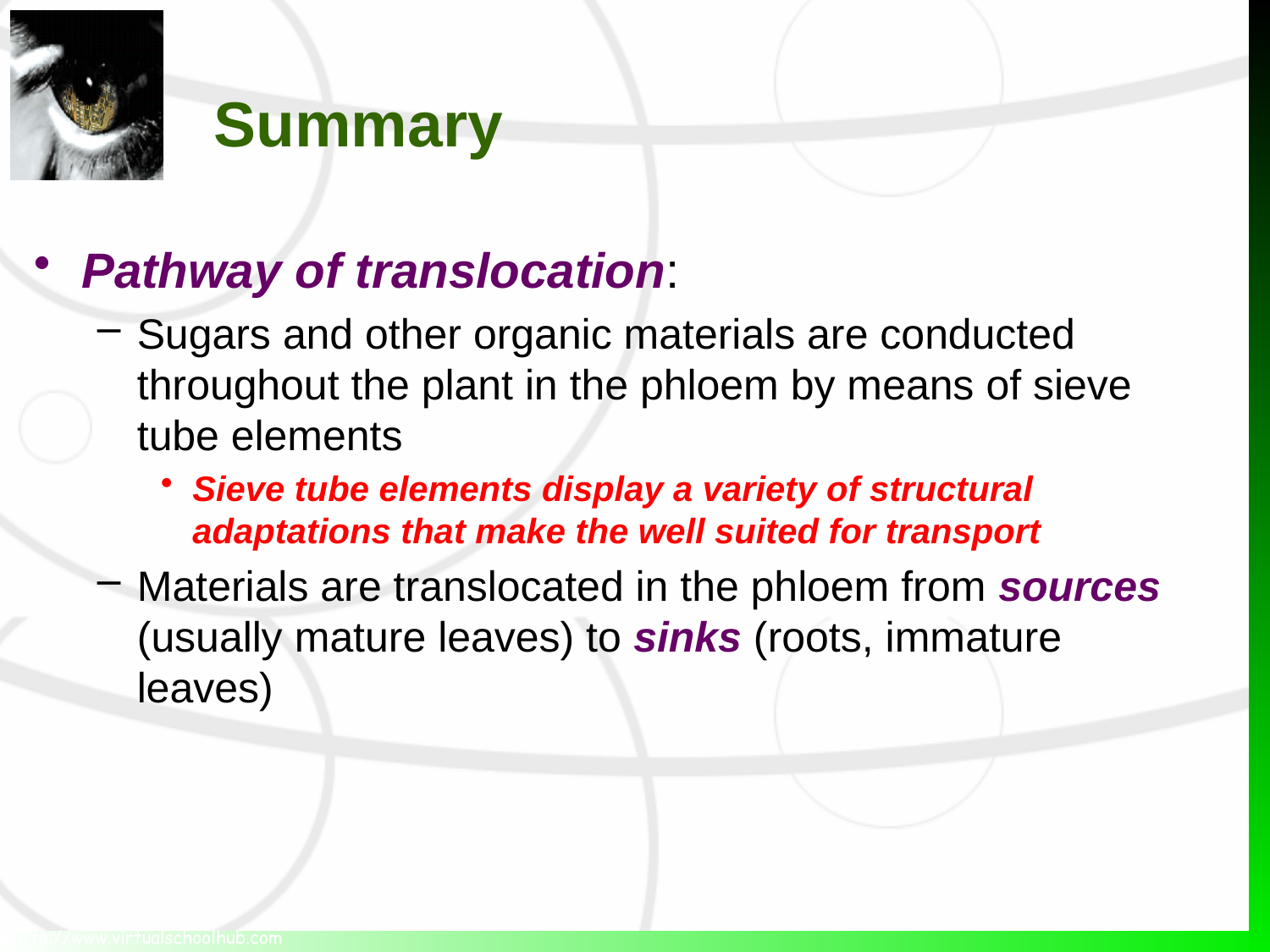

# Summary
Pathway of translocation:
Sugars and other organic materials are conducted throughout the plant in the phloem by means of sieve tube elements
Sieve tube elements display a variety of structural adaptations that make the well suited for transport
Materials are translocated in the phloem from sources (usually mature leaves) to sinks (roots, immature leaves)